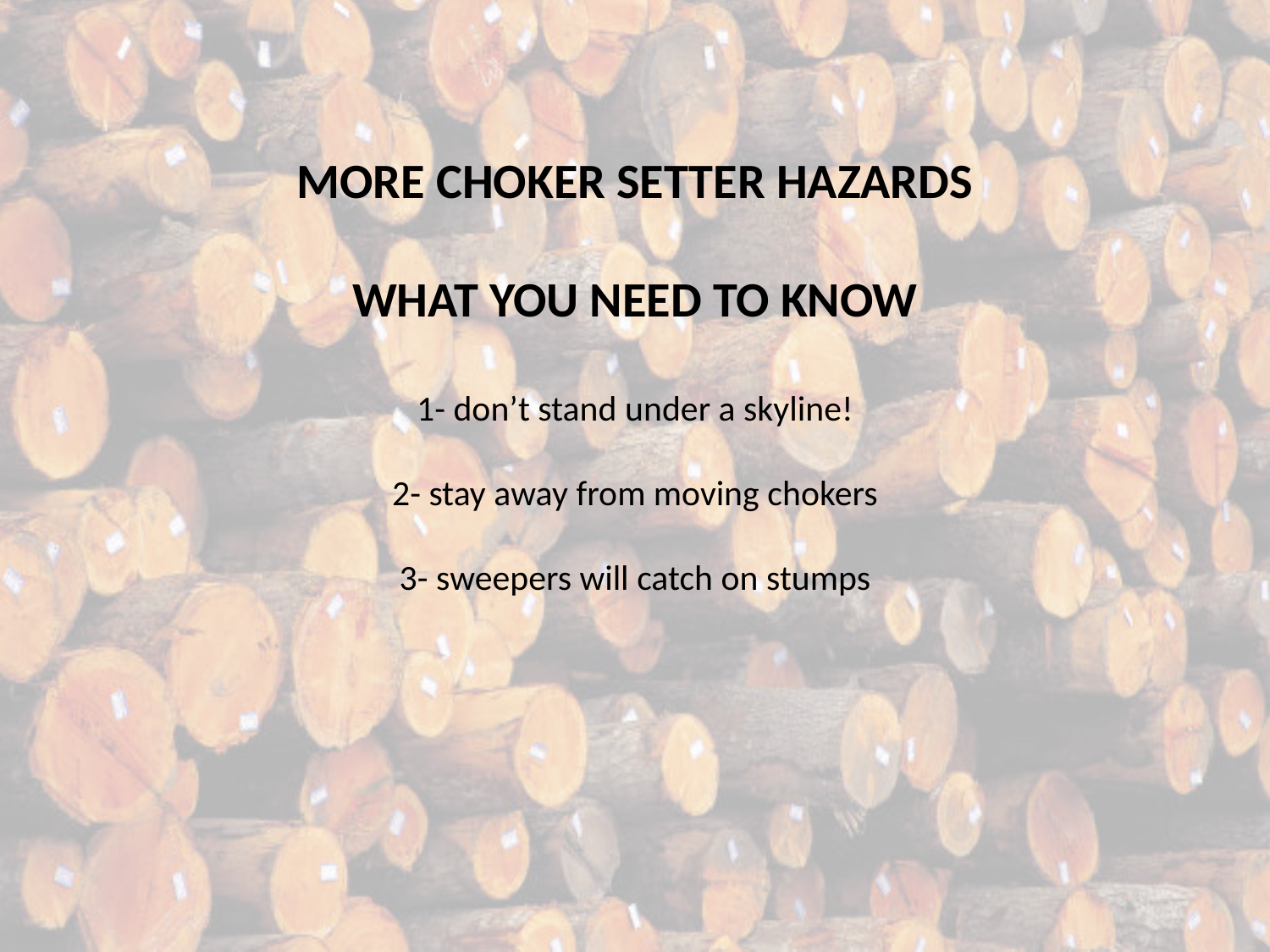

MORE CHOKER SETTER HAZARDS
WHAT YOU NEED TO KNOW
1- don’t stand under a skyline!
2- stay away from moving chokers
3- sweepers will catch on stumps